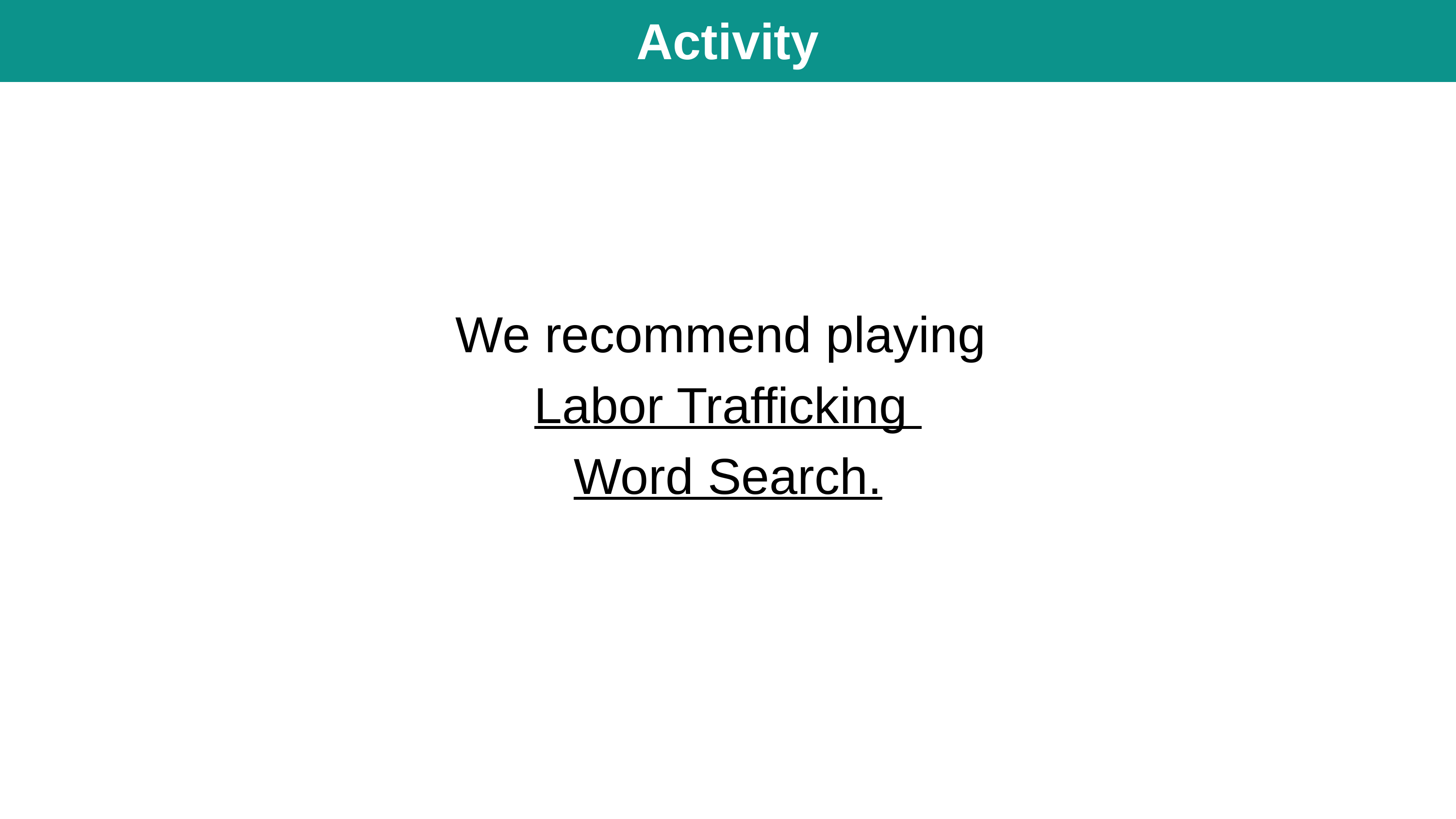

Activity
We recommend playing
Labor Trafficking
Word Search.